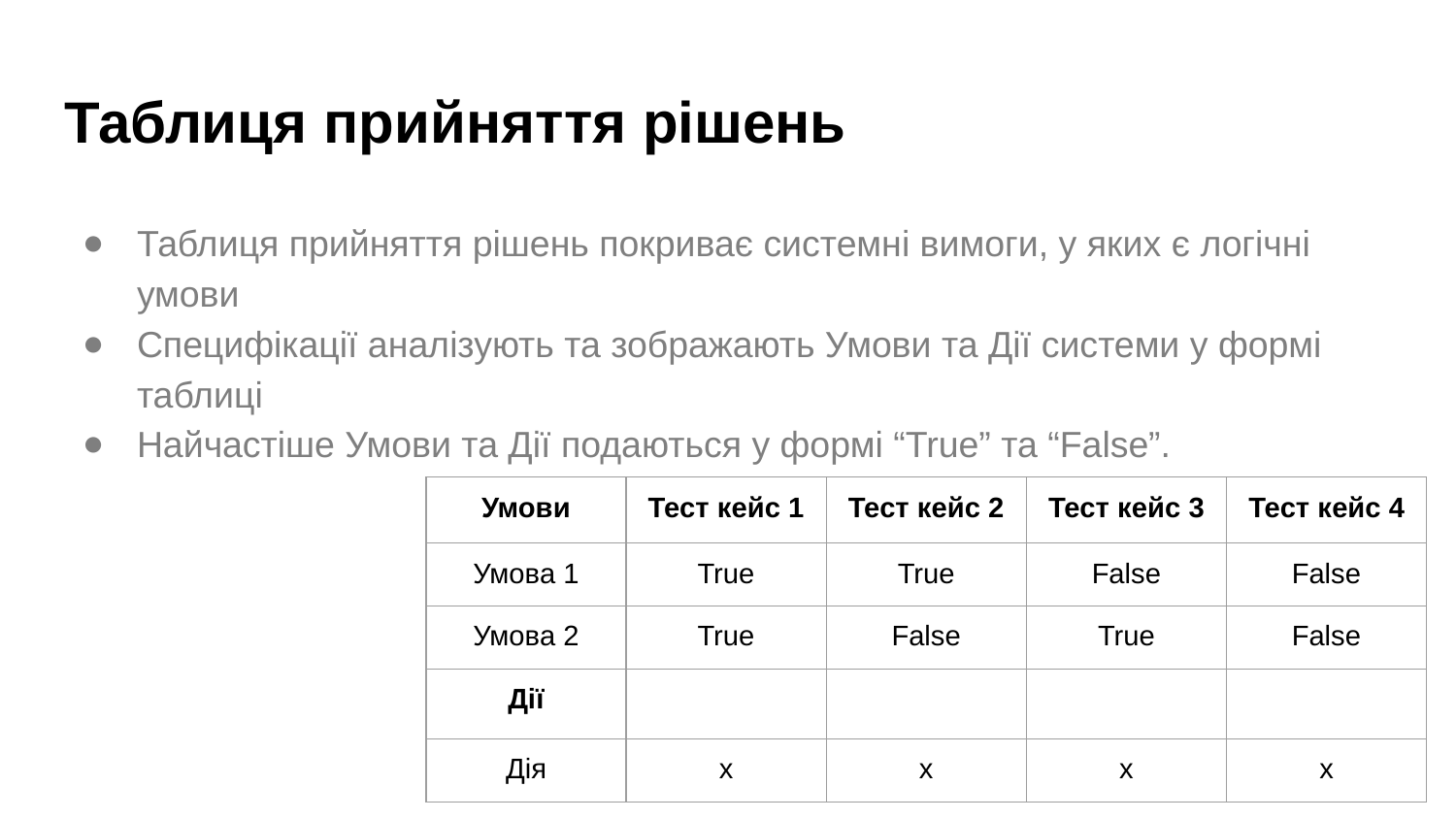

# Таблиця прийняття рішень
Таблиця прийняття рішень покриває системні вимоги, у яких є логічні умови
Специфікації аналізують та зображають Умови та Дії системи у формі таблиці
Найчастіше Умови та Дії подаються у формі “True” та “False”.

| Умови | Тест кейс 1 | Тест кейс 2 | Тест кейс 3 | Тест кейс 4 |
| --- | --- | --- | --- | --- |
| Умова 1 | True | True | False | False |
| Умова 2 | True | False | True | False |
| Дії |  |  |  |  |
| Дія | х | х | х | х |